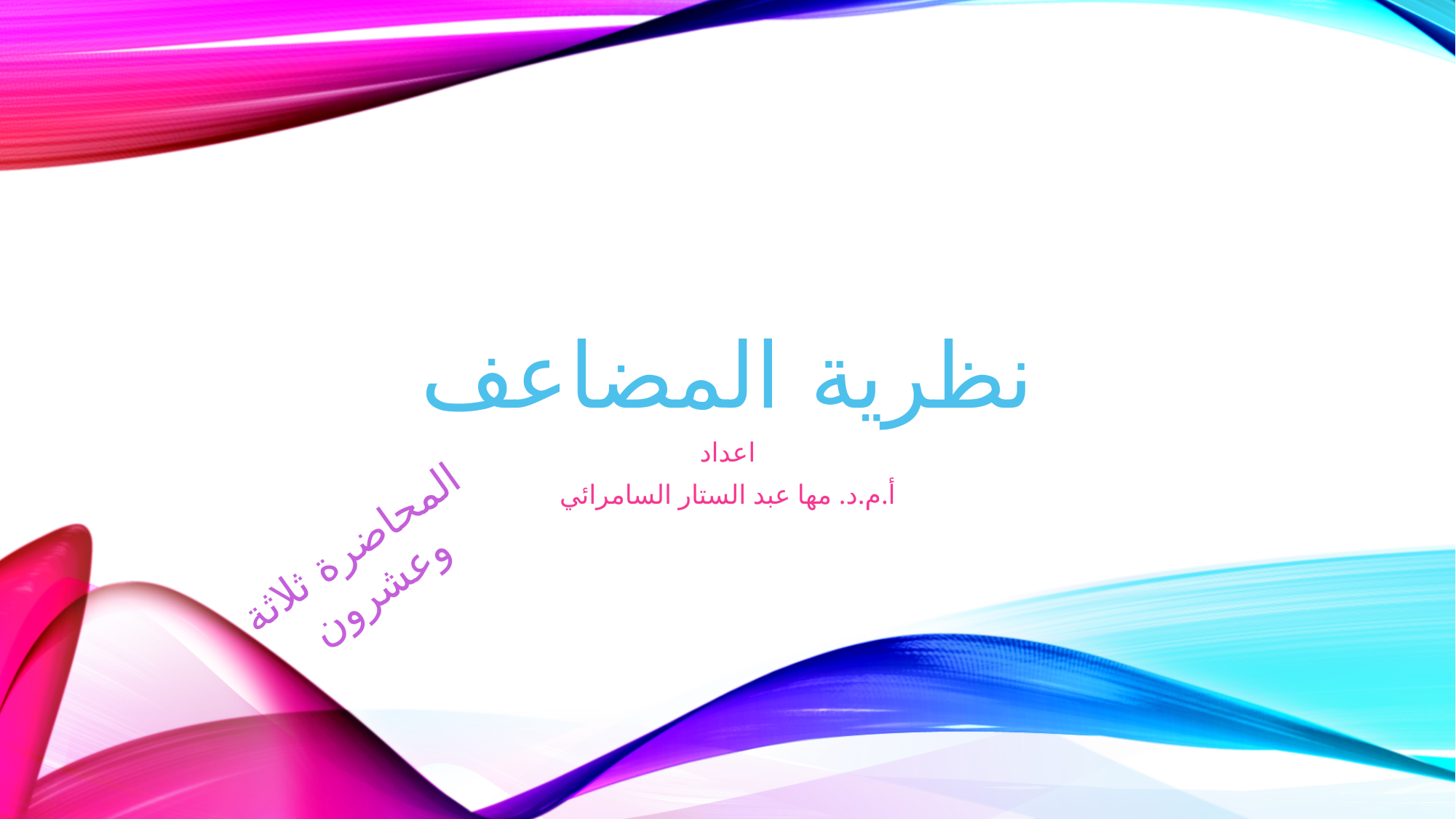

# نظرية المضاعف
اعداد
أ.م.د. مها عبد الستار السامرائي
المحاضرة ثلاثة وعشرون